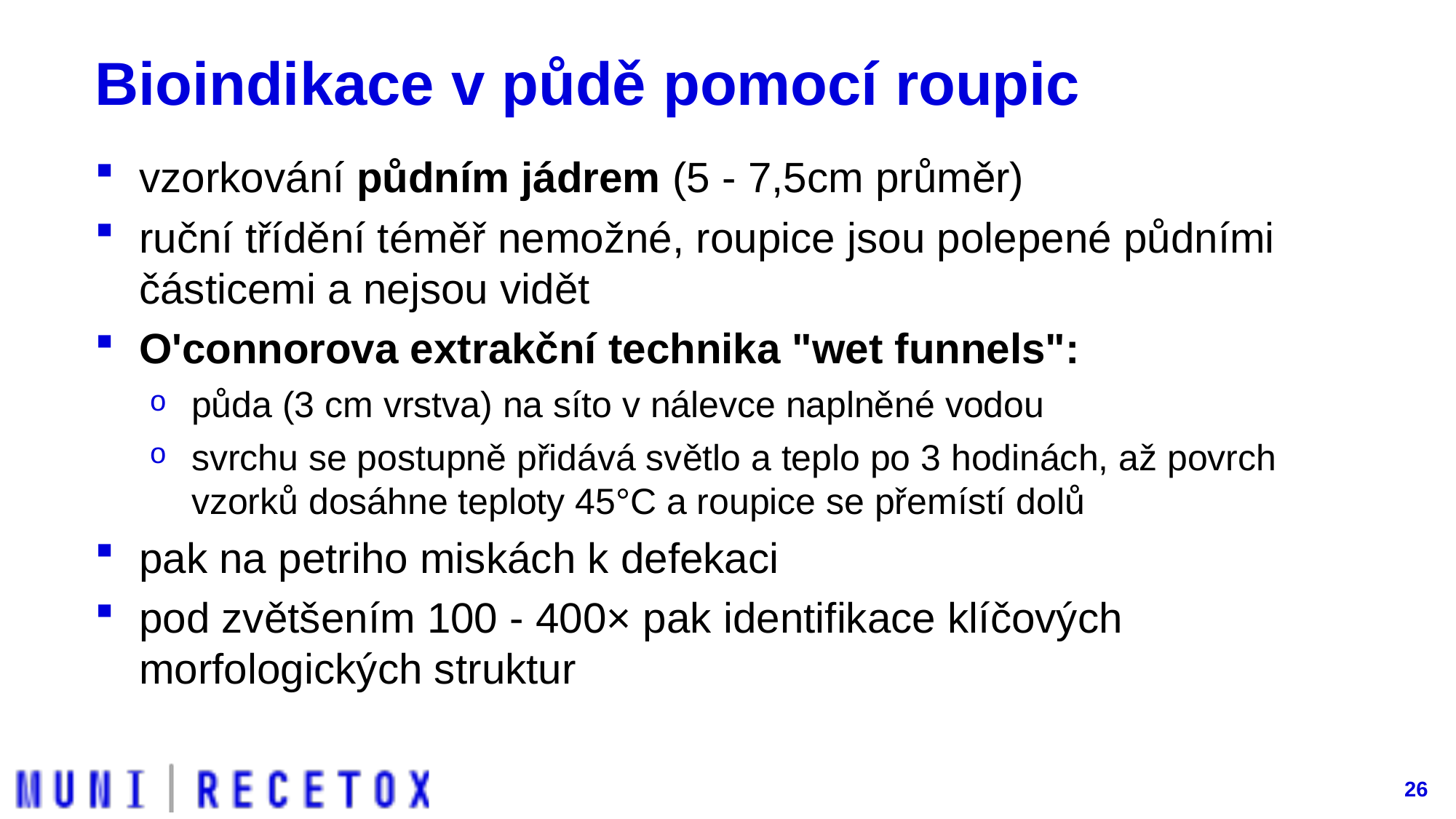

# Bioindikace v půdě pomocí roupic
vzorkování půdním jádrem (5 - 7,5cm průměr)
ruční třídění téměř nemožné, roupice jsou polepené půdními částicemi a nejsou vidět
O'connorova extrakční technika "wet funnels":
půda (3 cm vrstva) na síto v nálevce naplněné vodou
svrchu se postupně přidává světlo a teplo po 3 hodinách, až povrch vzorků dosáhne teploty 45°C a roupice se přemístí dolů
pak na petriho miskách k defekaci
pod zvětšením 100 - 400× pak identifikace klíčových morfologických struktur

26